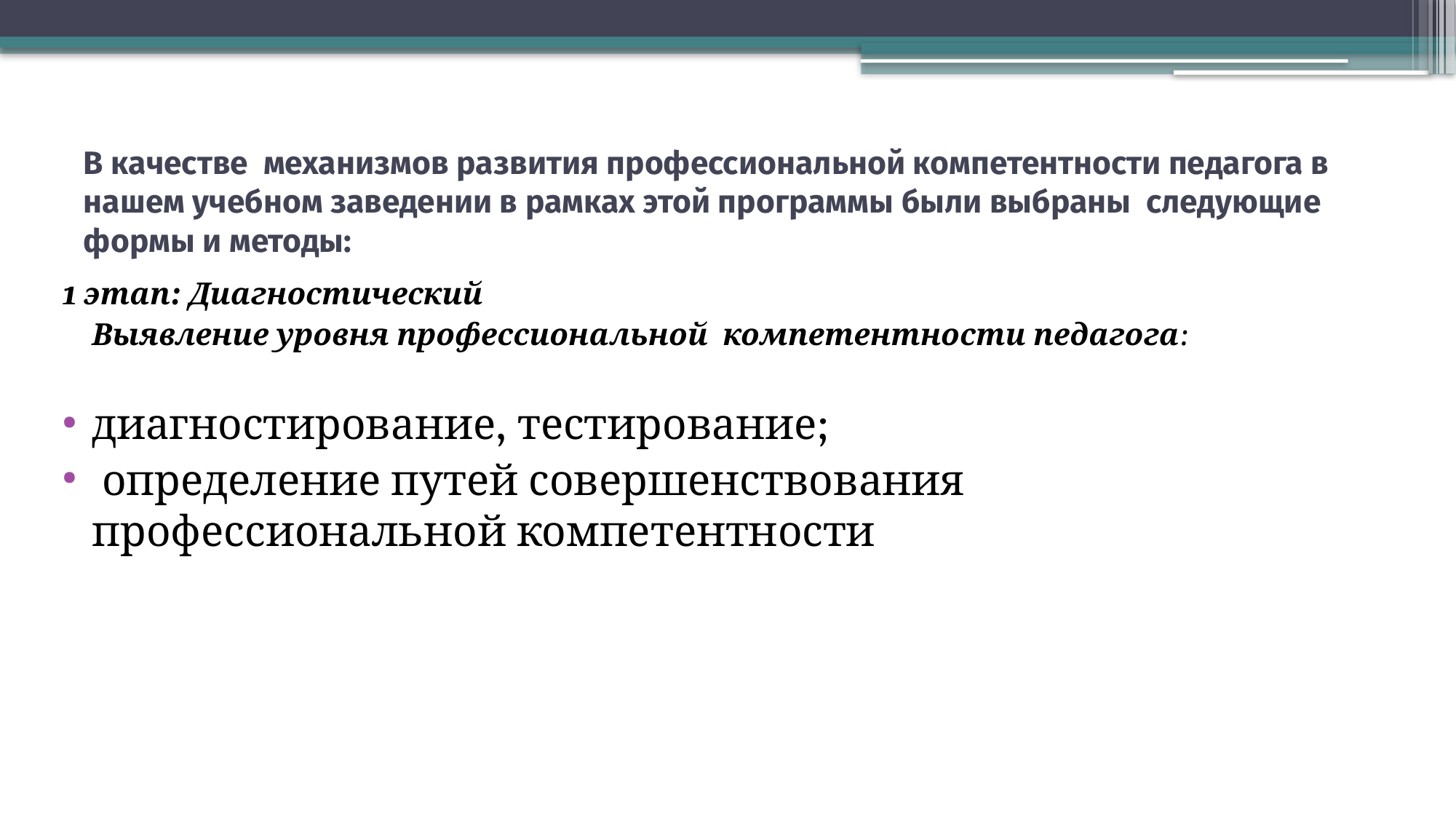

# В качестве  механизмов развития профессиональной компетентности педагога в нашем учебном заведении в рамках этой программы были выбраны  следующие формы и методы:
1 этап: Диагностический
    Выявление уровня профессиональной  компетентности педагога:

диагностирование, тестирование;
 определение путей совершенствования профессиональной компетентности